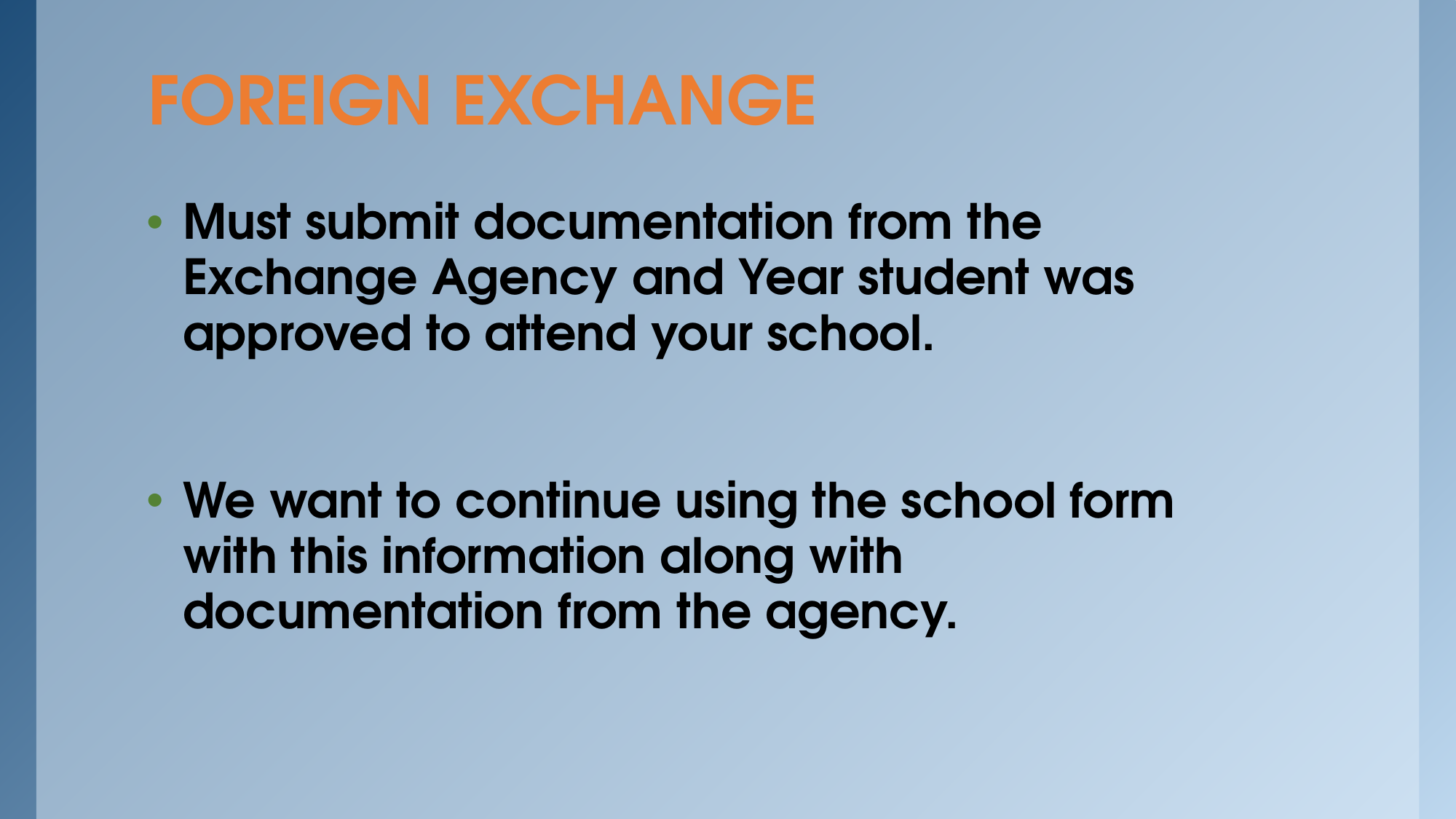

# FOREIGN EXCHANGE
Must submit documentation from the Exchange Agency and Year student was approved to attend your school.

We want to continue using the school form with this information along with documentation from the agency.